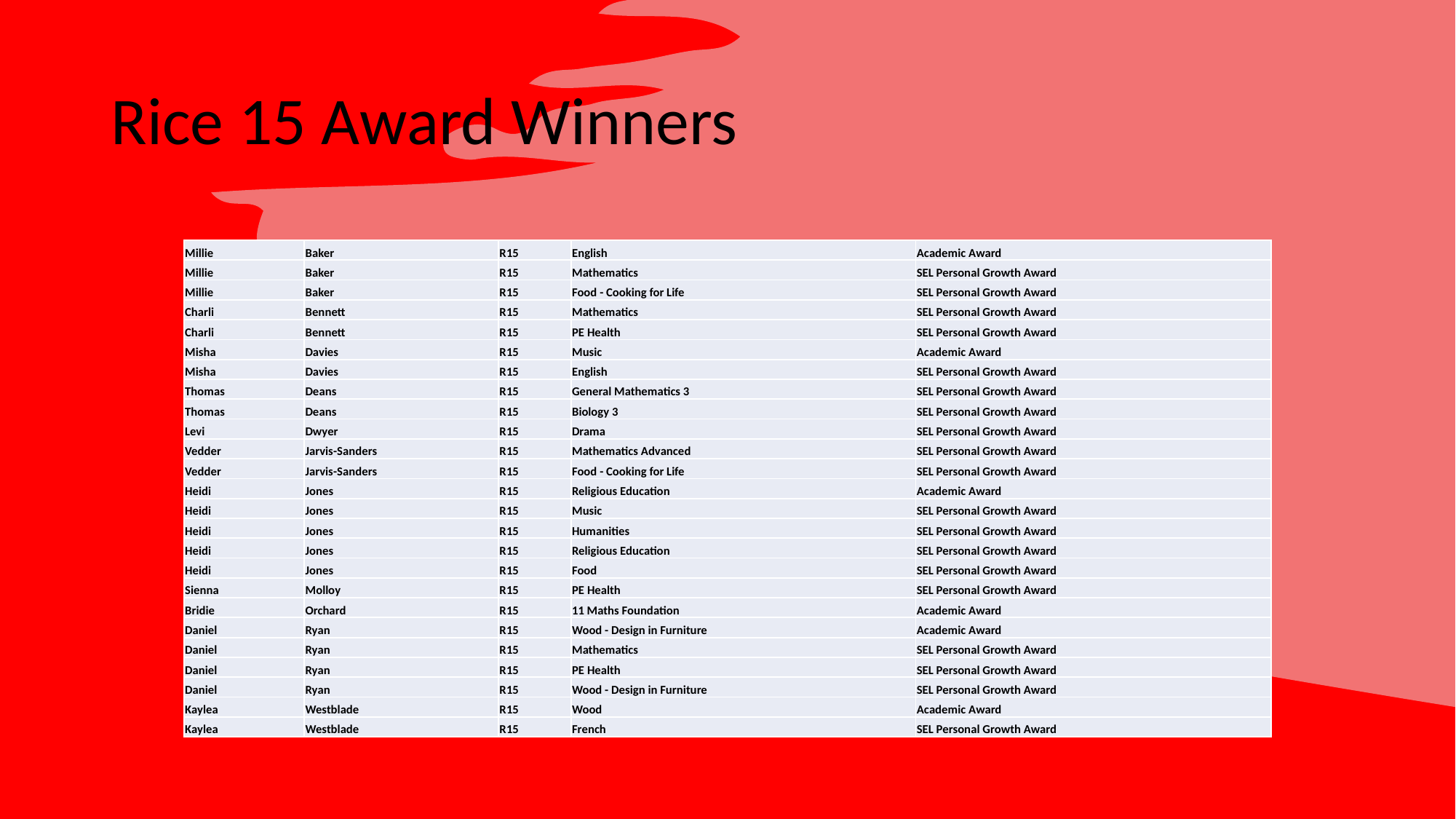

# Rice 15 Award Winners
| Millie | Baker | R15 | English | Academic Award |
| --- | --- | --- | --- | --- |
| Millie | Baker | R15 | Mathematics | SEL Personal Growth Award |
| Millie | Baker | R15 | Food - Cooking for Life | SEL Personal Growth Award |
| Charli | Bennett | R15 | Mathematics | SEL Personal Growth Award |
| Charli | Bennett | R15 | PE Health | SEL Personal Growth Award |
| Misha | Davies | R15 | Music | Academic Award |
| Misha | Davies | R15 | English | SEL Personal Growth Award |
| Thomas | Deans | R15 | General Mathematics 3 | SEL Personal Growth Award |
| Thomas | Deans | R15 | Biology 3 | SEL Personal Growth Award |
| Levi | Dwyer | R15 | Drama | SEL Personal Growth Award |
| Vedder | Jarvis-Sanders | R15 | Mathematics Advanced | SEL Personal Growth Award |
| Vedder | Jarvis-Sanders | R15 | Food - Cooking for Life | SEL Personal Growth Award |
| Heidi | Jones | R15 | Religious Education | Academic Award |
| Heidi | Jones | R15 | Music | SEL Personal Growth Award |
| Heidi | Jones | R15 | Humanities | SEL Personal Growth Award |
| Heidi | Jones | R15 | Religious Education | SEL Personal Growth Award |
| Heidi | Jones | R15 | Food | SEL Personal Growth Award |
| Sienna | Molloy | R15 | PE Health | SEL Personal Growth Award |
| Bridie | Orchard | R15 | 11 Maths Foundation | Academic Award |
| Daniel | Ryan | R15 | Wood - Design in Furniture | Academic Award |
| Daniel | Ryan | R15 | Mathematics | SEL Personal Growth Award |
| Daniel | Ryan | R15 | PE Health | SEL Personal Growth Award |
| Daniel | Ryan | R15 | Wood - Design in Furniture | SEL Personal Growth Award |
| Kaylea | Westblade | R15 | Wood | Academic Award |
| Kaylea | Westblade | R15 | French | SEL Personal Growth Award |